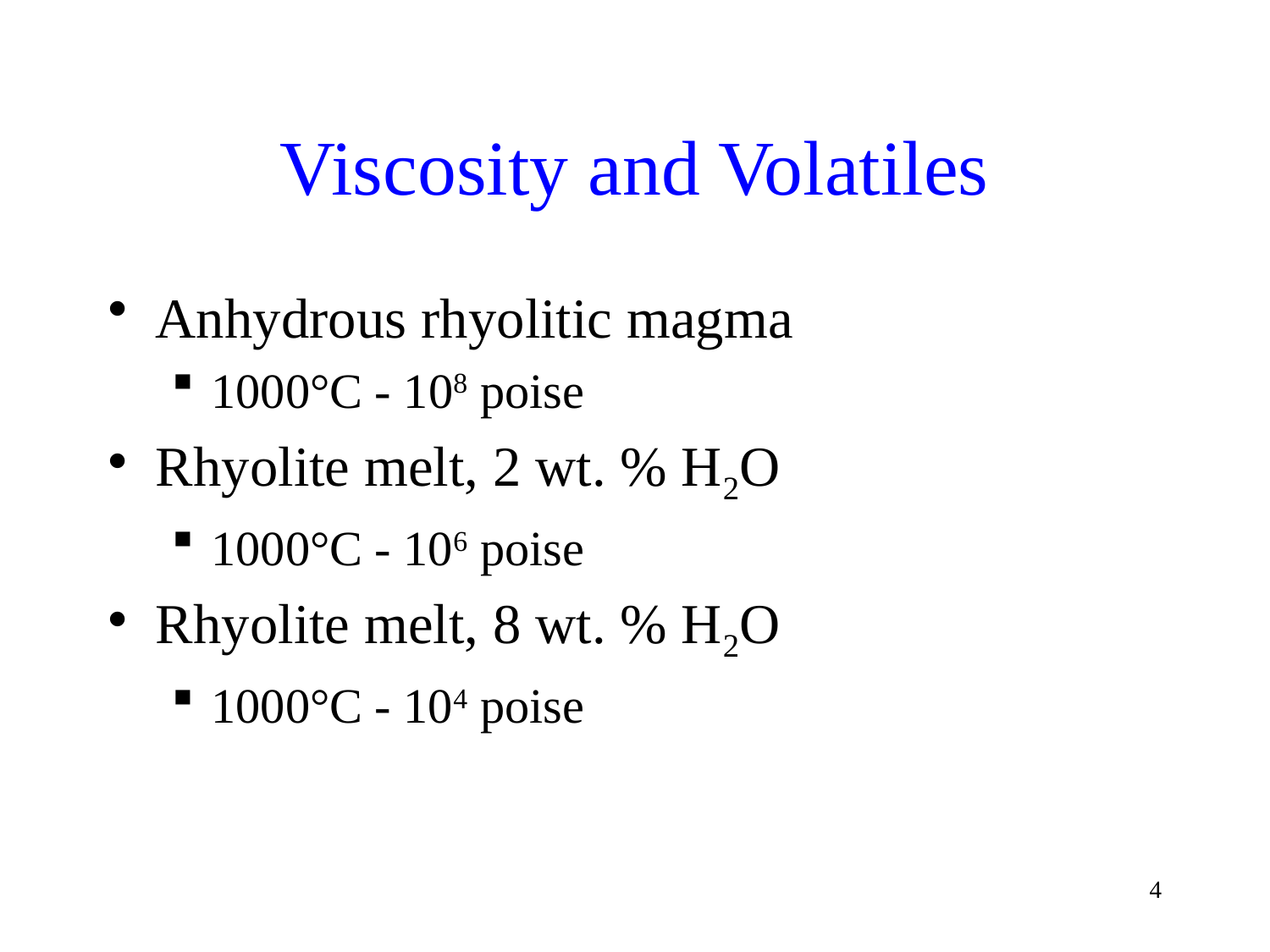

# Viscosity and Volatiles
Anhydrous rhyolitic magma
1000°C - 108 poise
Rhyolite melt, 2 wt. % H2O
1000°C - 106 poise
Rhyolite melt, 8 wt. % H2O
1000°C - 104 poise

4